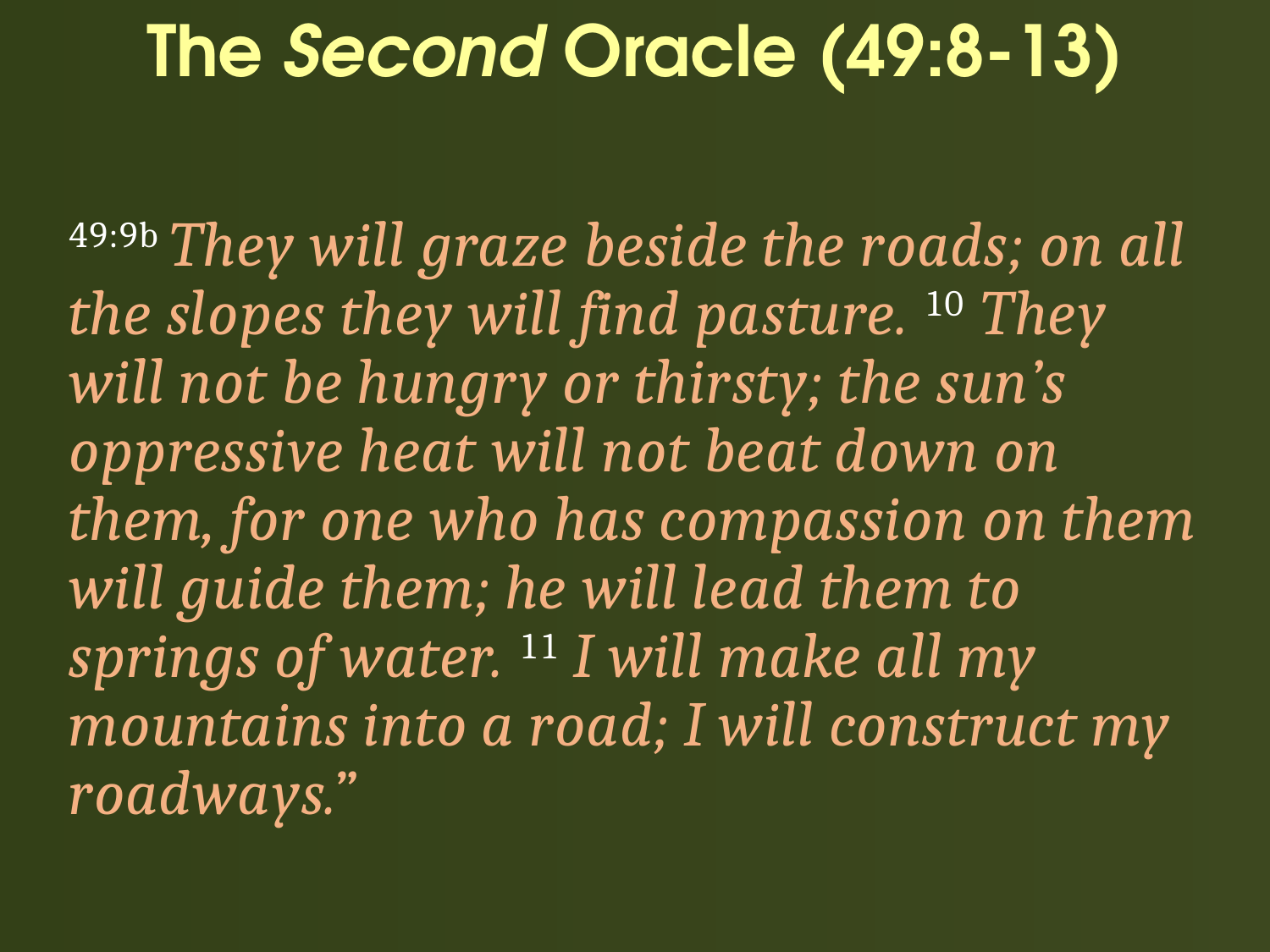

# The Second Oracle (49:8-13)
49:9b They will graze beside the roads; on all the slopes they will find pasture. 10 They will not be hungry or thirsty; the sun’s oppressive heat will not beat down on them, for one who has compassion on them will guide them; he will lead them to springs of water. 11 I will make all my mountains into a road; I will construct my roadways.”